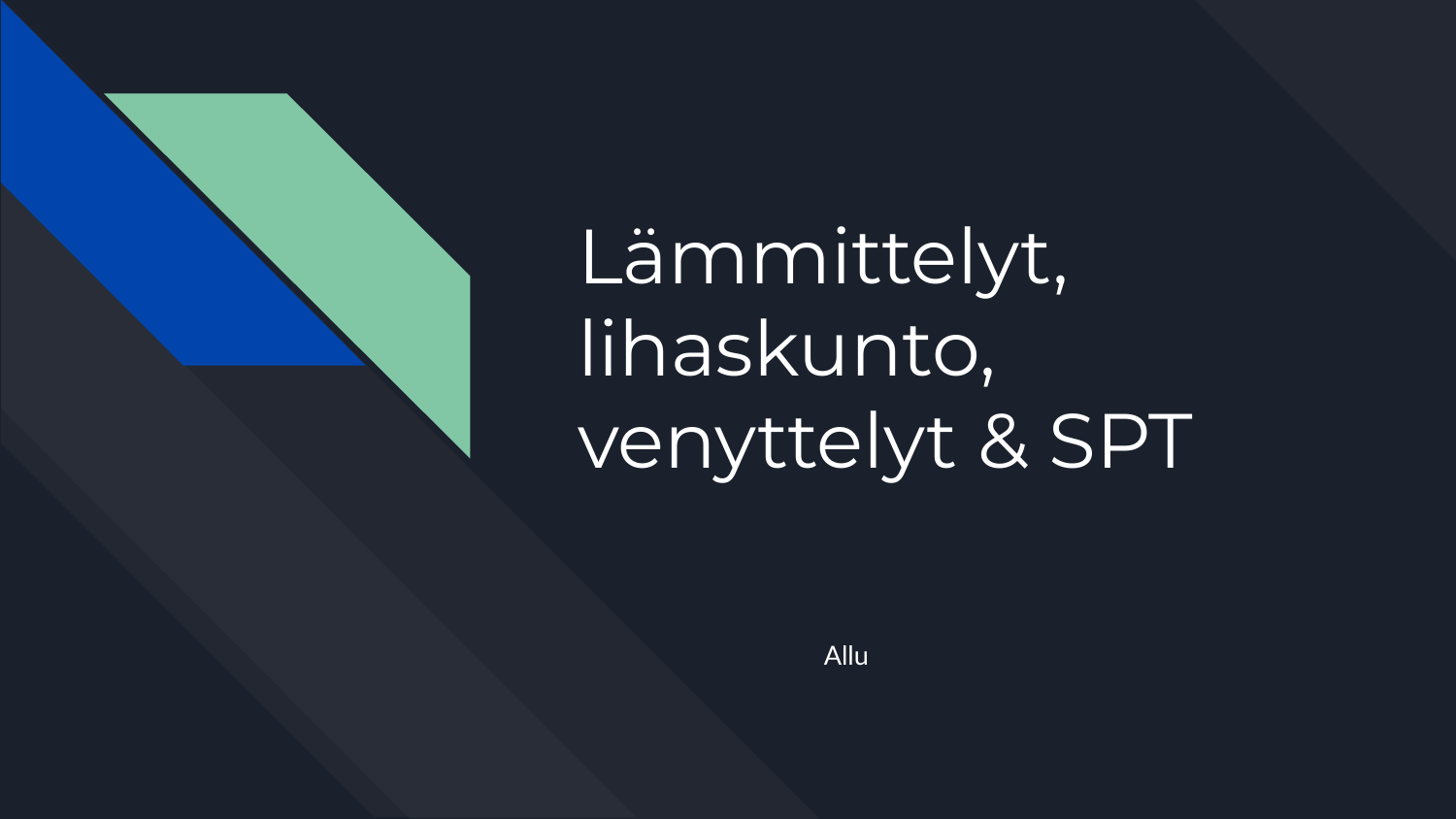

# Lämmittelyt, lihaskunto, venyttelyt & SPT
Allu